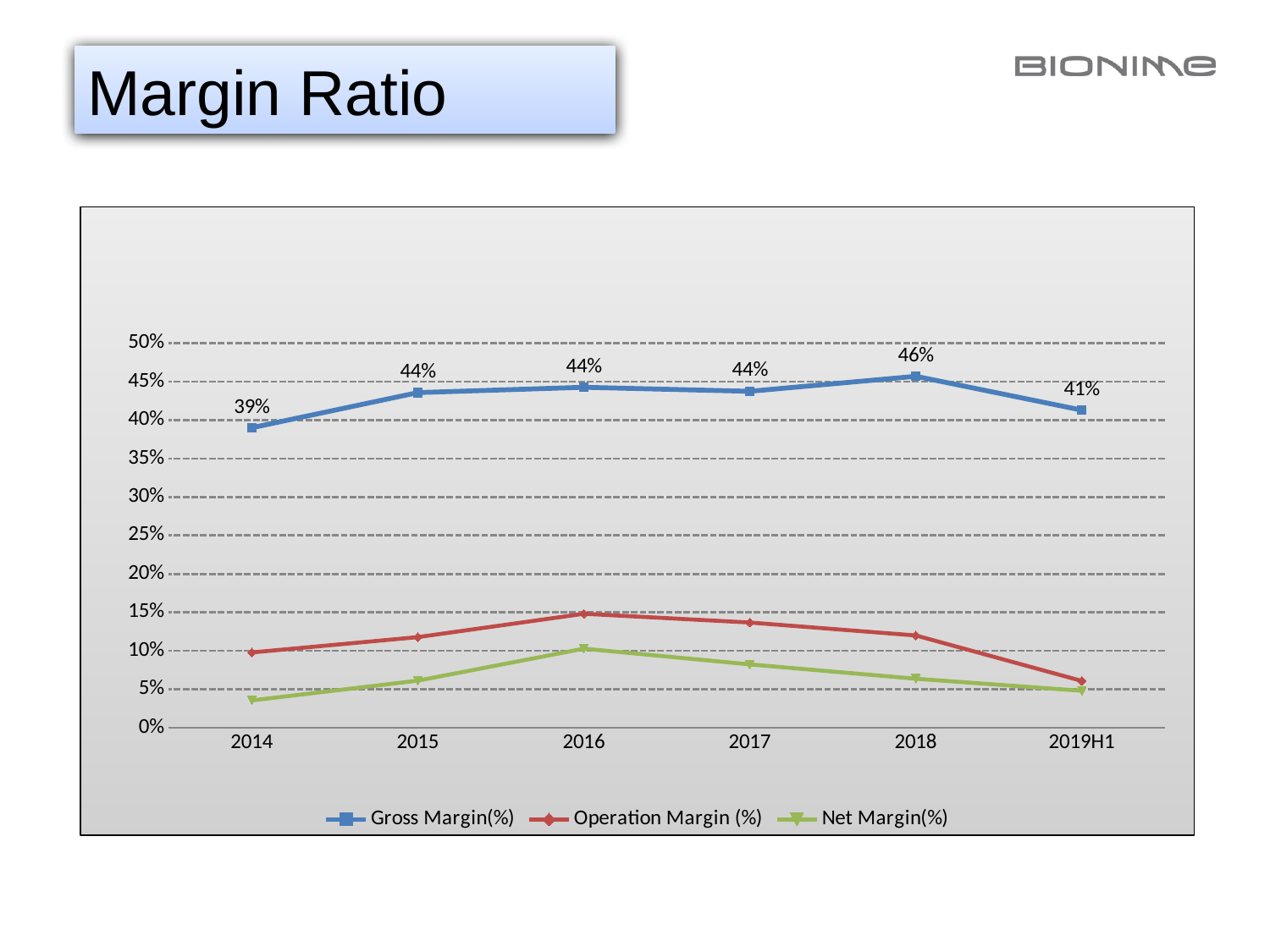

# Margin Ratio

### Chart

| Category | Gross Margin(%) | Operation Margin (%) | Net Margin(%) |
|---|---|---|---|
| 2014 | 0.39000005902920565 | 0.09792682870839507 | 0.03562019034951192 |
| 2015 | 0.43566140156226124 | 0.11789891148635971 | 0.06137286158196653 |
| 2016 | 0.4425287356321839 | 0.1482758620689655 | 0.1028735632183908 |
| 2017 | 0.43736263736263736 | 0.13681318681318683 | 0.08241758241758242 |
| 2018 | 0.4569008470353762 | 0.12007972097658197 | 0.0637767812655705 |
| 2019H1 | 0.4128342245989305 | 0.06096256684491978 | 0.0481283422459893 |